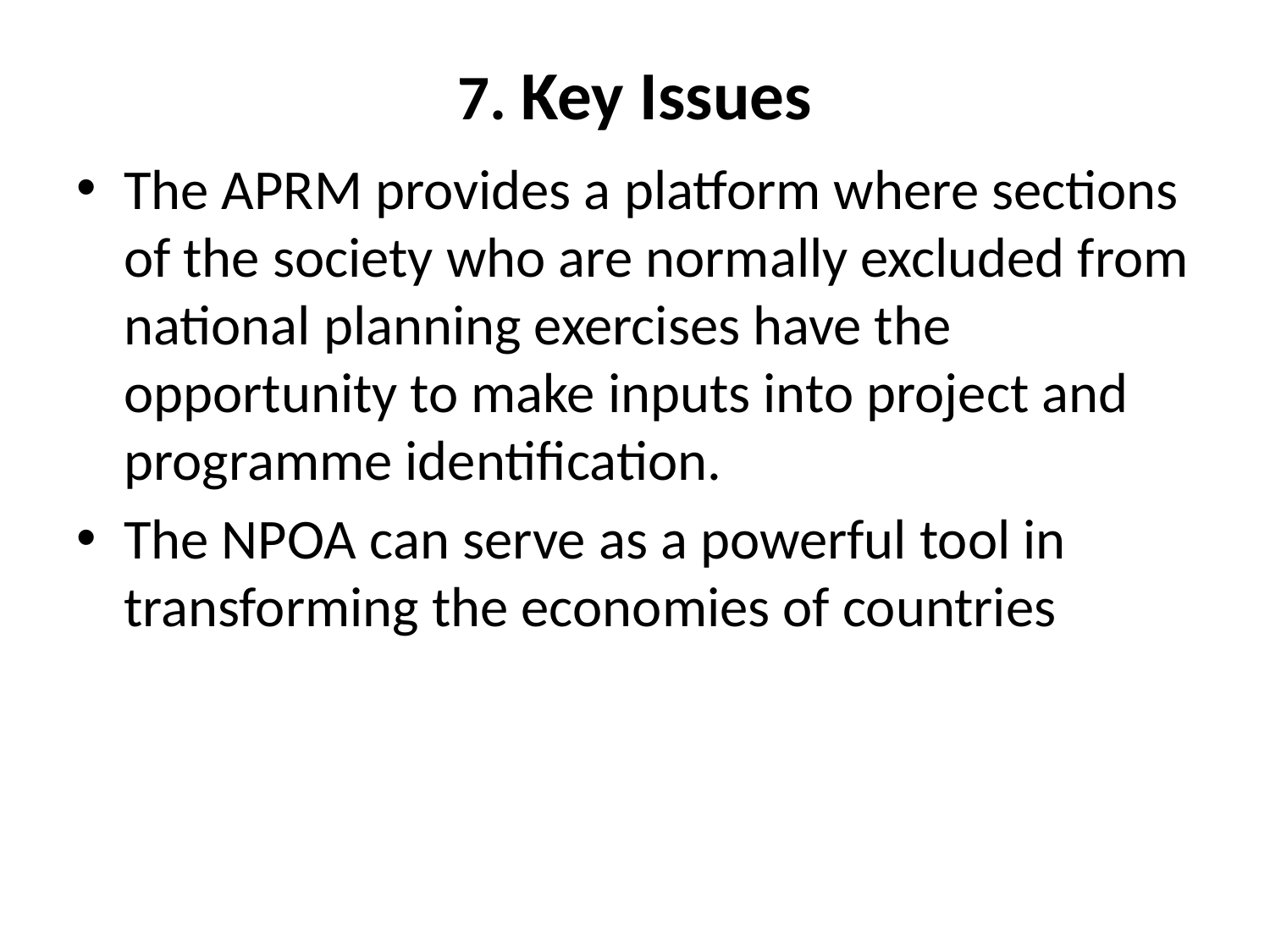

# 7. Key Issues
The APRM provides a platform where sections of the society who are normally excluded from national planning exercises have the opportunity to make inputs into project and programme identification.
The NPOA can serve as a powerful tool in transforming the economies of countries